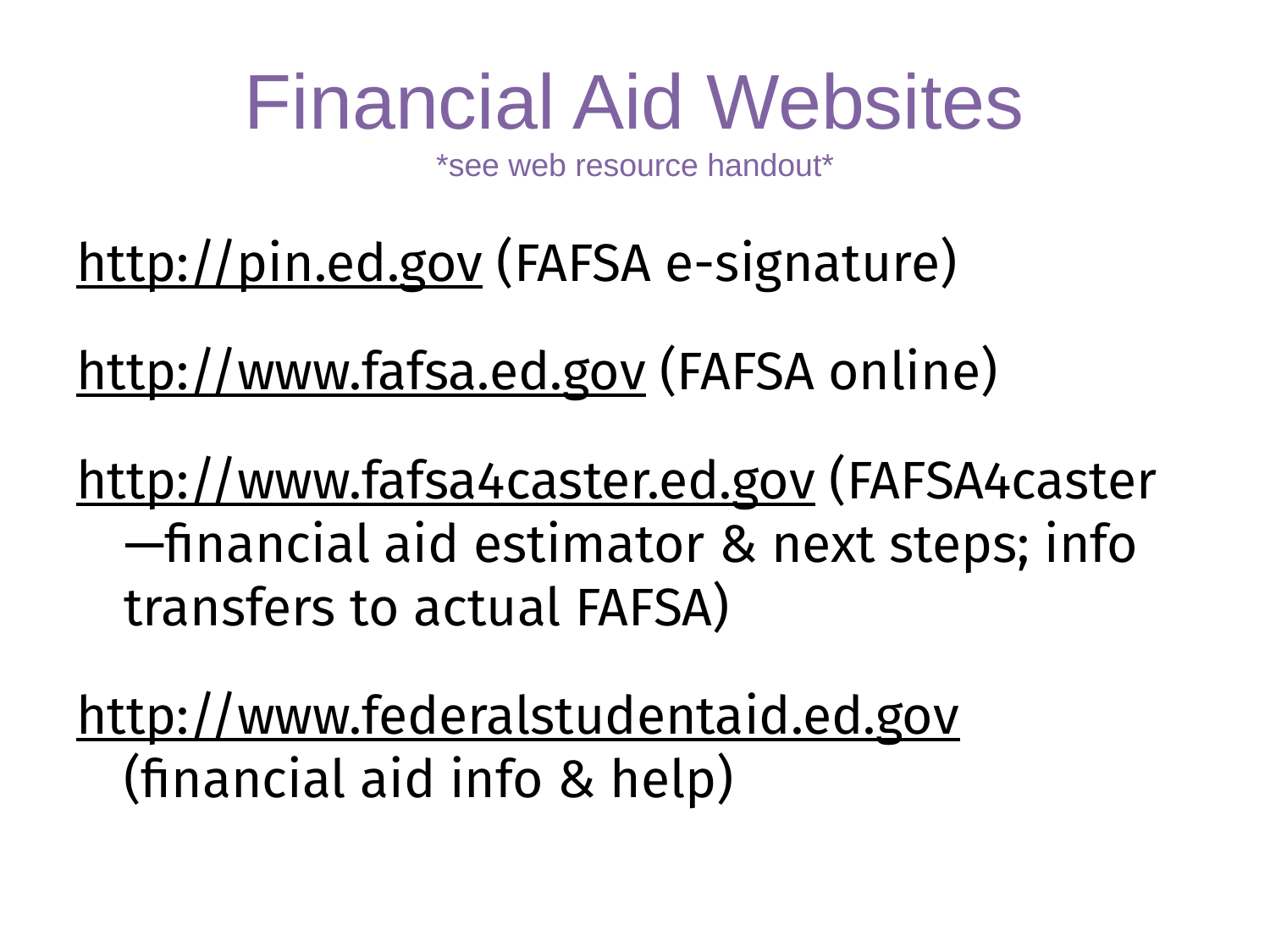

# Financial Aid Websites *see web resource handout*
http://pin.ed.gov (FAFSA e-signature)

http://www.fafsa.ed.gov (FAFSA online)

http://www.fafsa4caster.ed.gov (FAFSA4caster—financial aid estimator & next steps; info transfers to actual FAFSA)

http://www.federalstudentaid.ed.gov (financial aid info & help)